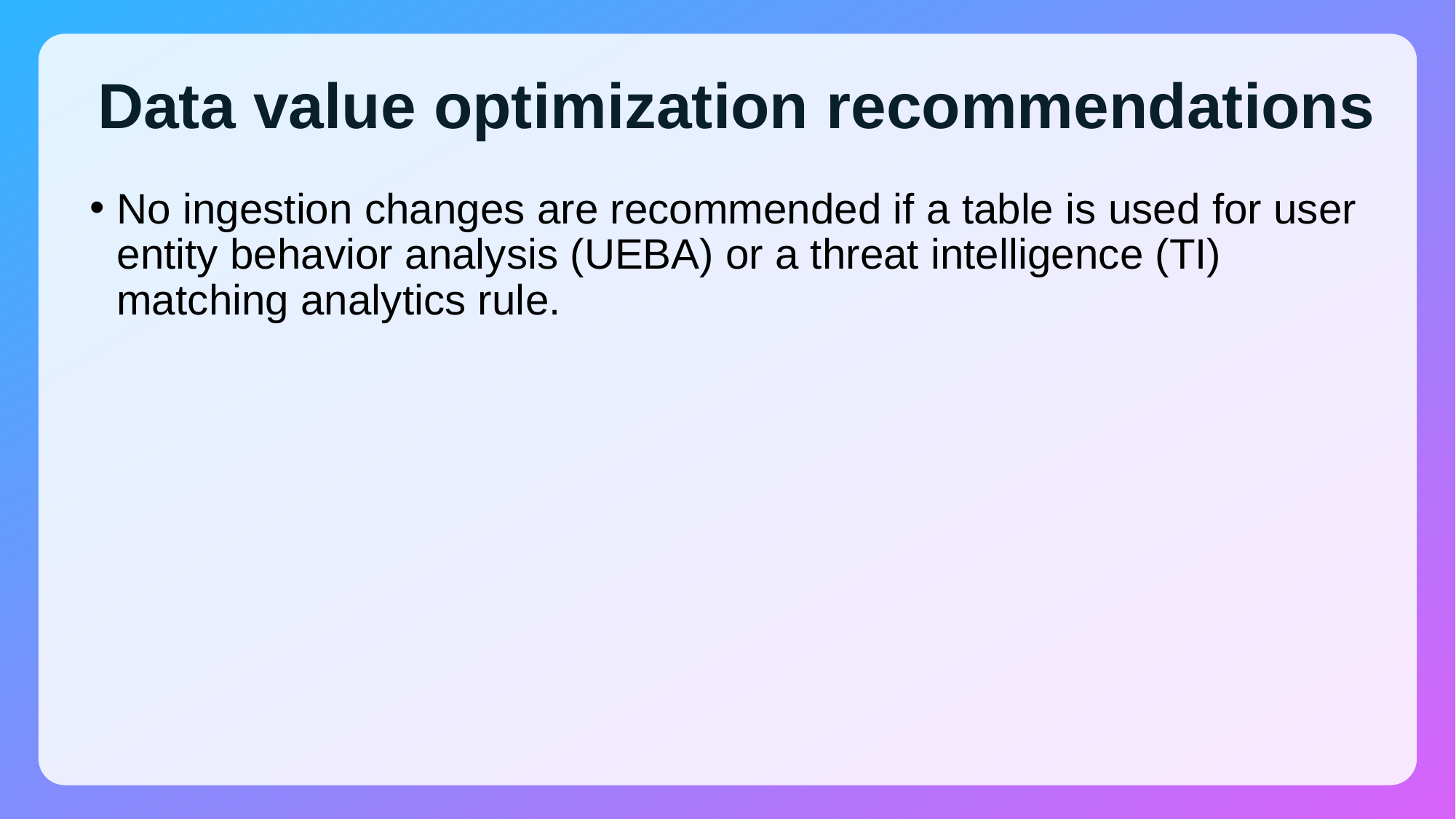

# Data value optimization recommendations
No ingestion changes are recommended if a table is used for user entity behavior analysis (UEBA) or a threat intelligence (TI) matching analytics rule.